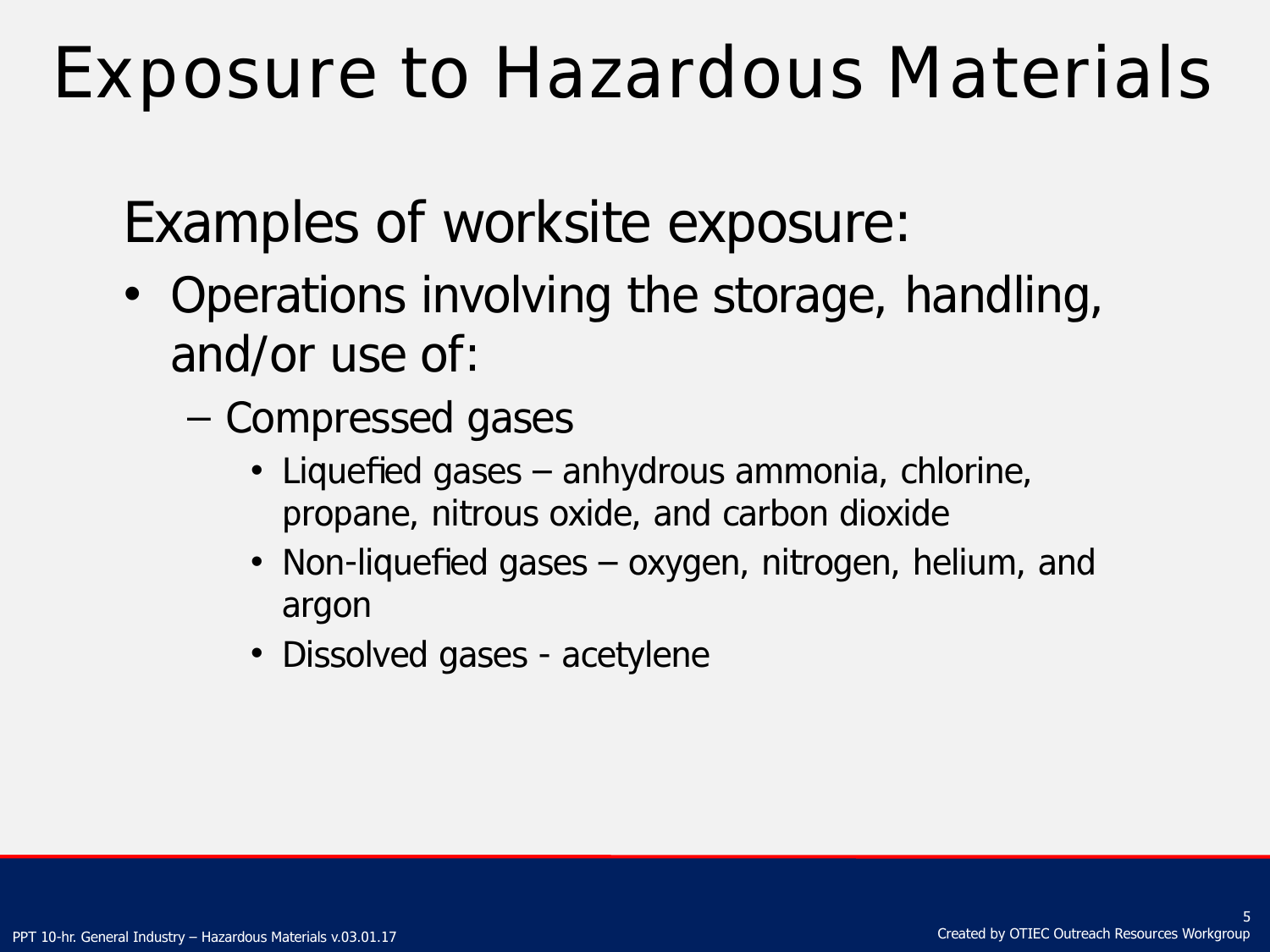

# Exposure to Hazardous Materials
Examples of worksite exposure:
Operations involving the storage, handling, and/or use of:
Compressed gases
Liquefied gases – anhydrous ammonia, chlorine, propane, nitrous oxide, and carbon dioxide
Non-liquefied gases – oxygen, nitrogen, helium, and argon
Dissolved gases - acetylene